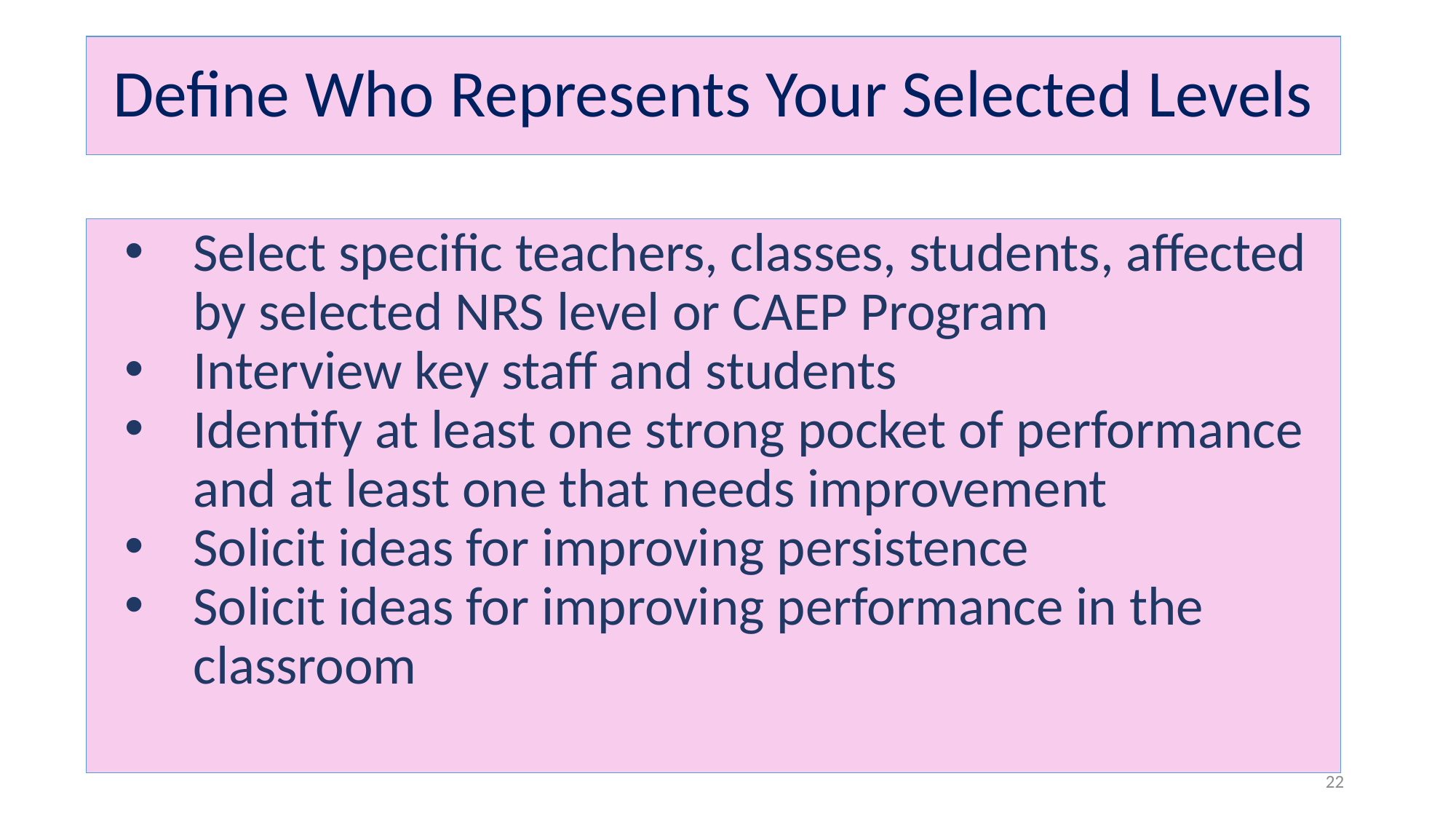

# Define Who Represents Your Selected Levels
Select specific teachers, classes, students, affected by selected NRS level or CAEP Program
Interview key staff and students
Identify at least one strong pocket of performance and at least one that needs improvement
Solicit ideas for improving persistence
Solicit ideas for improving performance in the classroom

22